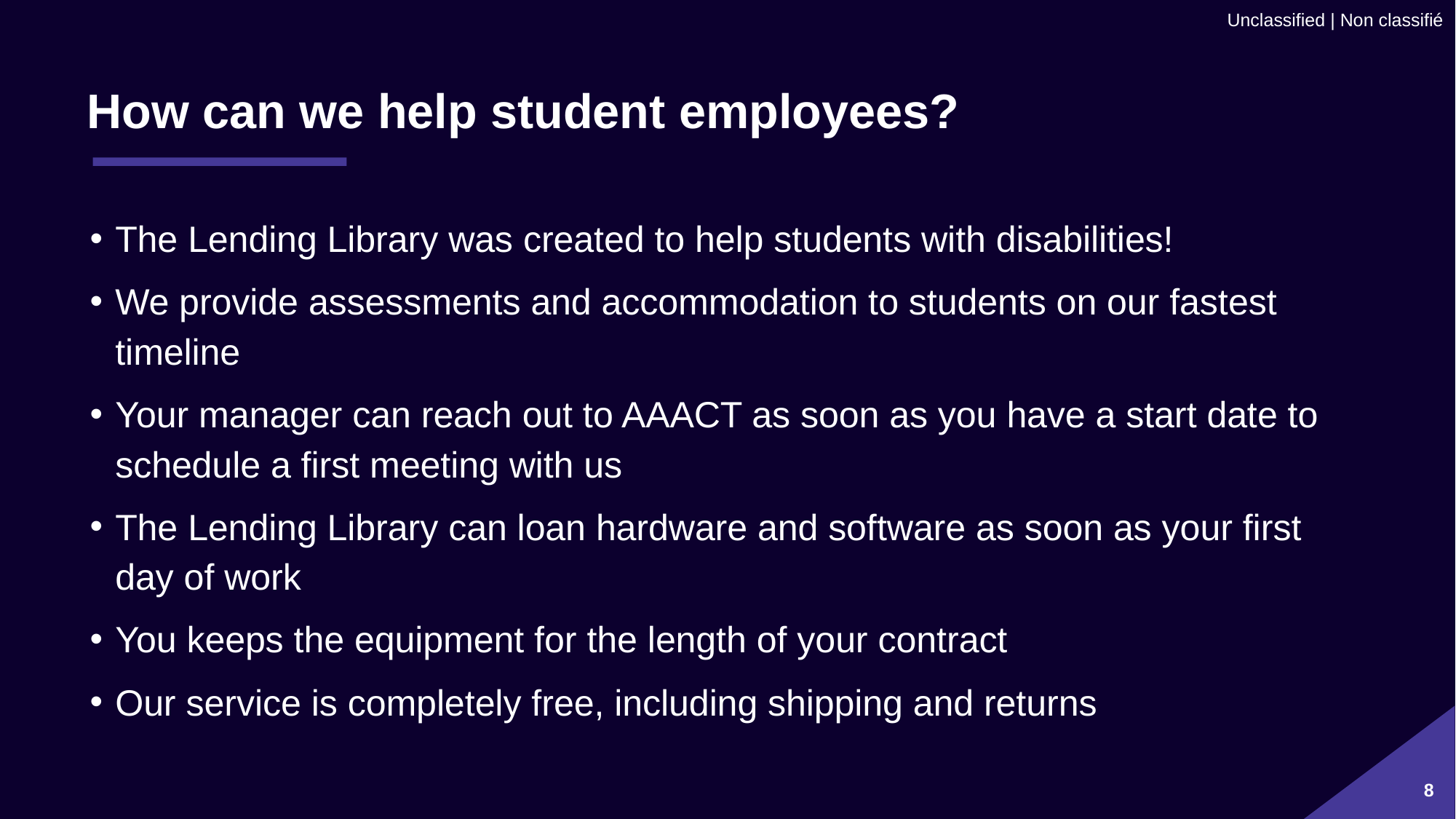

# How can we help student employees?
The Lending Library was created to help students with disabilities!
We provide assessments and accommodation to students on our fastest timeline
Your manager can reach out to AAACT as soon as you have a start date to schedule a first meeting with us
The Lending Library can loan hardware and software as soon as your first day of work
You keeps the equipment for the length of your contract
Our service is completely free, including shipping and returns